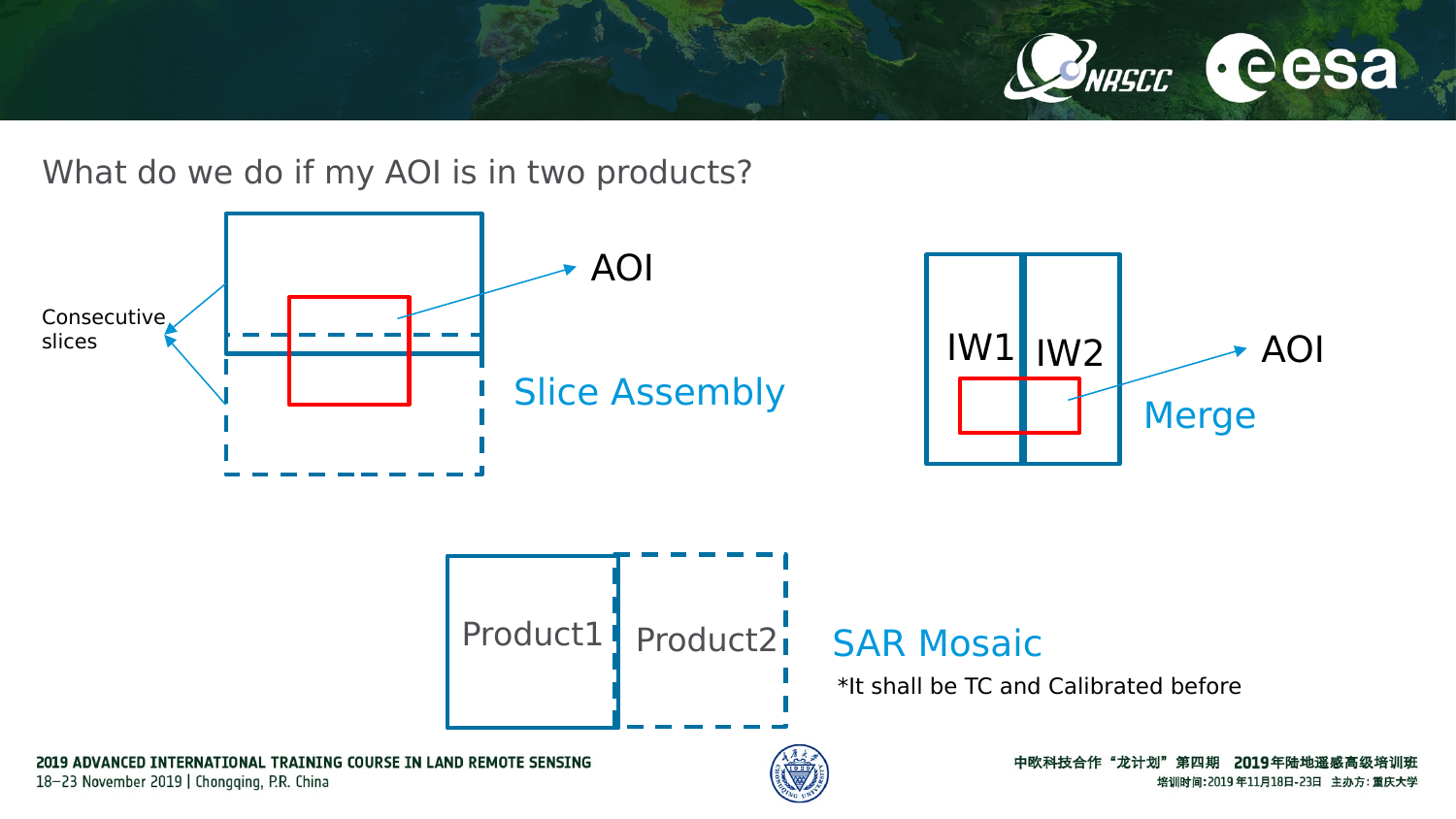

#
What do we do if my AOI is in two products?

AOI

Consecutive slices
IW1
AOI
IW2

Slice Assembly

Merge

Product1
Product2
SAR Mosaic
*It shall be TC and Calibrated before